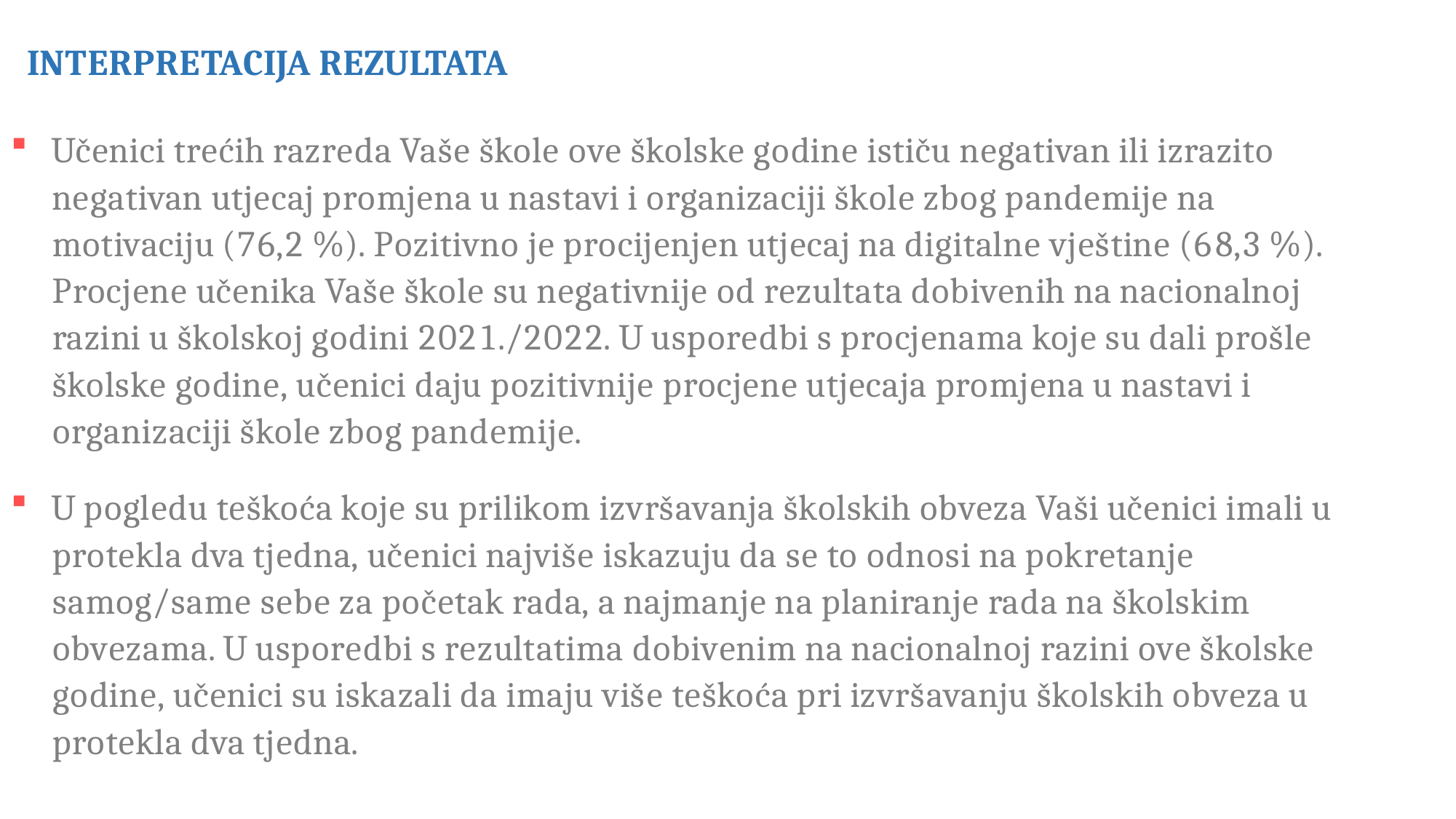

INTERPRETACIJA REZULTATA
Učenici trećih razreda Vaše škole ove školske godine ističu negativan ili izrazito negativan utjecaj promjena u nastavi i organizaciji škole zbog pandemije na motivaciju (76,2 %). Pozitivno je procijenjen utjecaj na digitalne vještine (68,3 %). Procjene učenika Vaše škole su negativnije od rezultata dobivenih na nacionalnoj razini u školskoj godini 2021./2022. U usporedbi s procjenama koje su dali prošle školske godine, učenici daju pozitivnije procjene utjecaja promjena u nastavi i organizaciji škole zbog pandemije.
U pogledu teškoća koje su prilikom izvršavanja školskih obveza Vaši učenici imali u protekla dva tjedna, učenici najviše iskazuju da se to odnosi na pokretanje samog/same sebe za početak rada, a najmanje na planiranje rada na školskim obvezama. U usporedbi s rezultatima dobivenim na nacionalnoj razini ove školske godine, učenici su iskazali da imaju više teškoća pri izvršavanju školskih obveza u protekla dva tjedna.